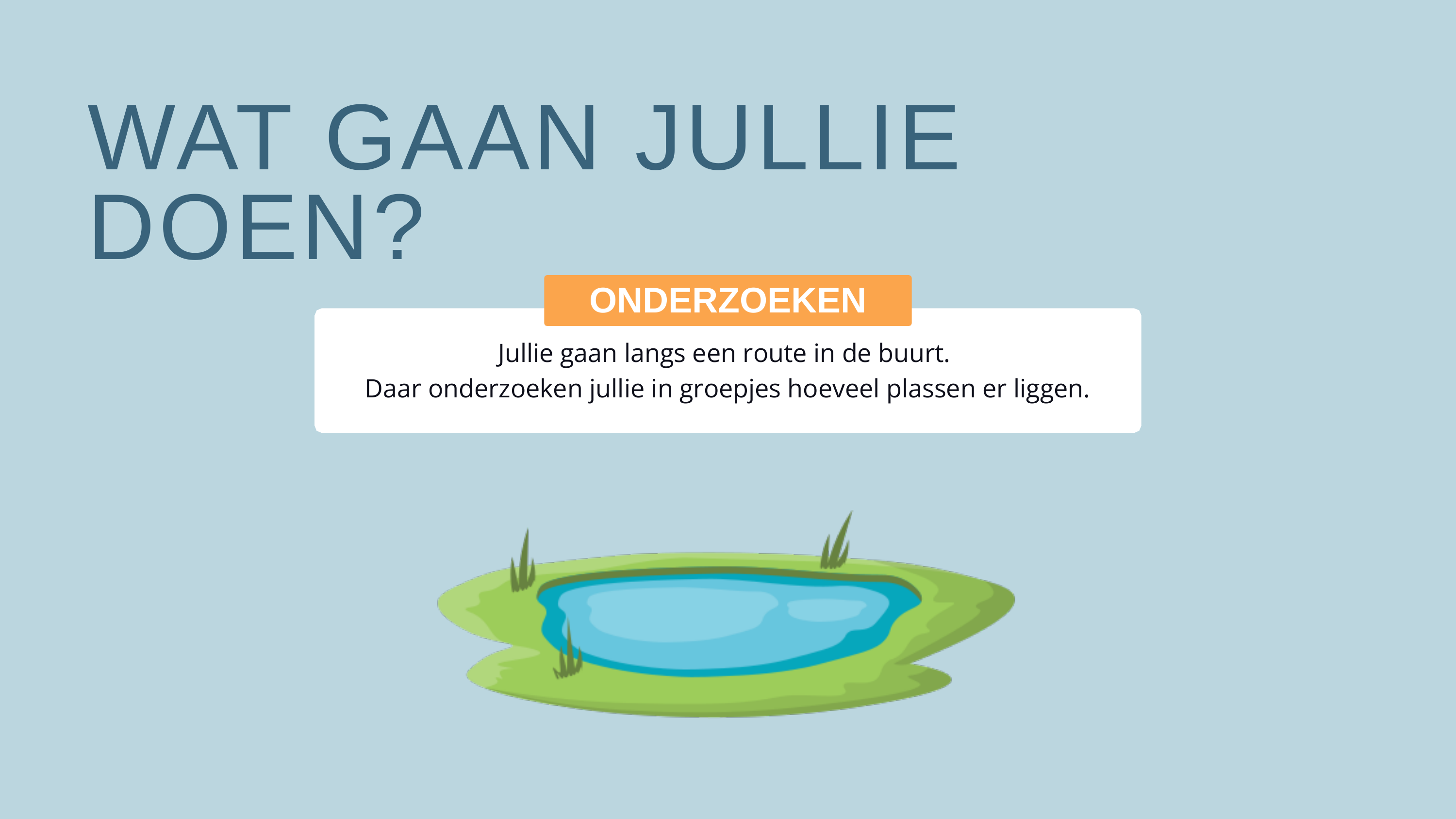

WAT GAAN JULLIE DOEN?

ONDERZOEKEN

Jullie gaan langs een route in de buurt.
Daar onderzoeken jullie in groepjes hoeveel plassen er liggen.